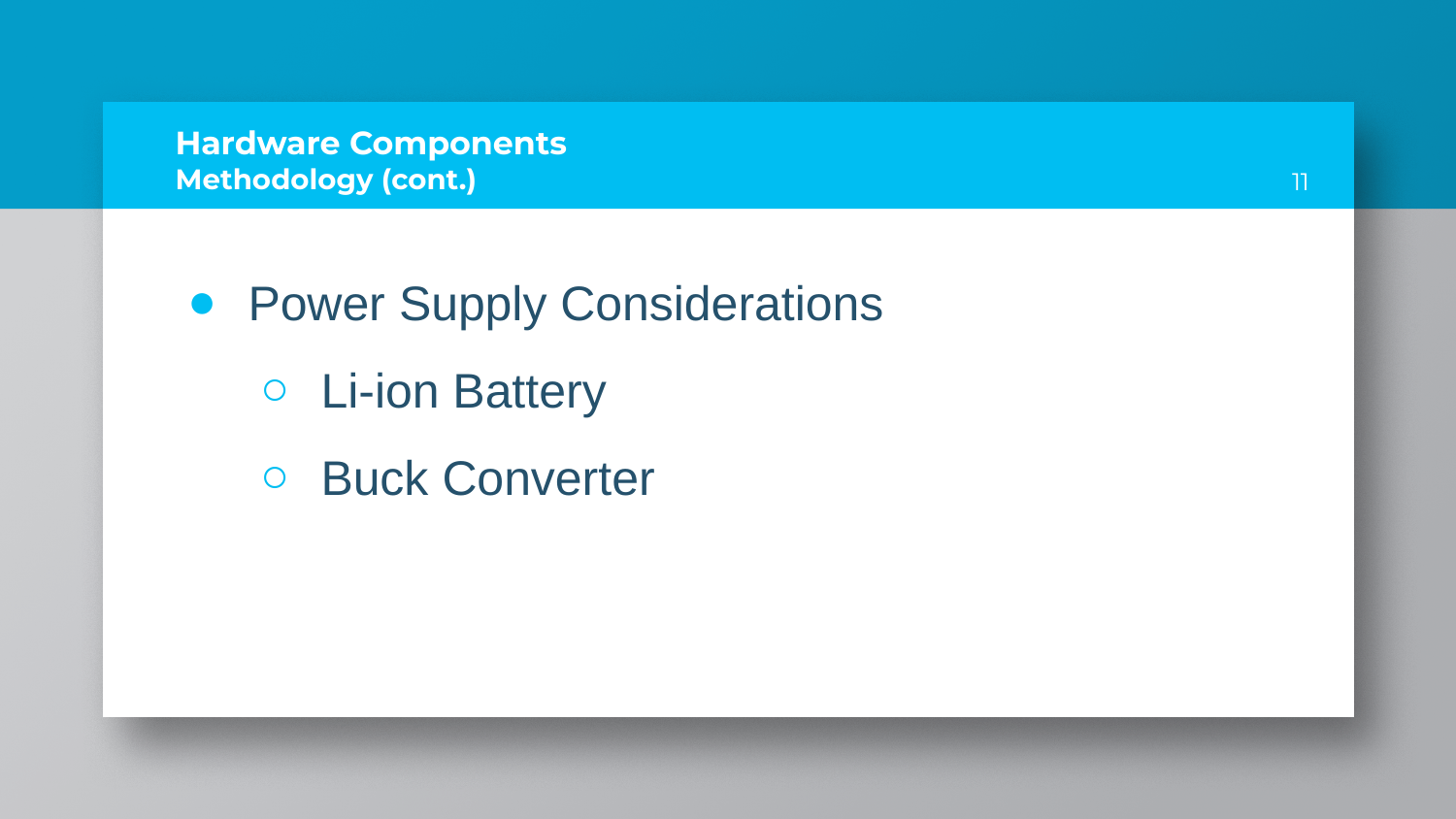

# Hardware Components
Methodology (cont.)
11
Power Supply Considerations
Li-ion Battery
Buck Converter